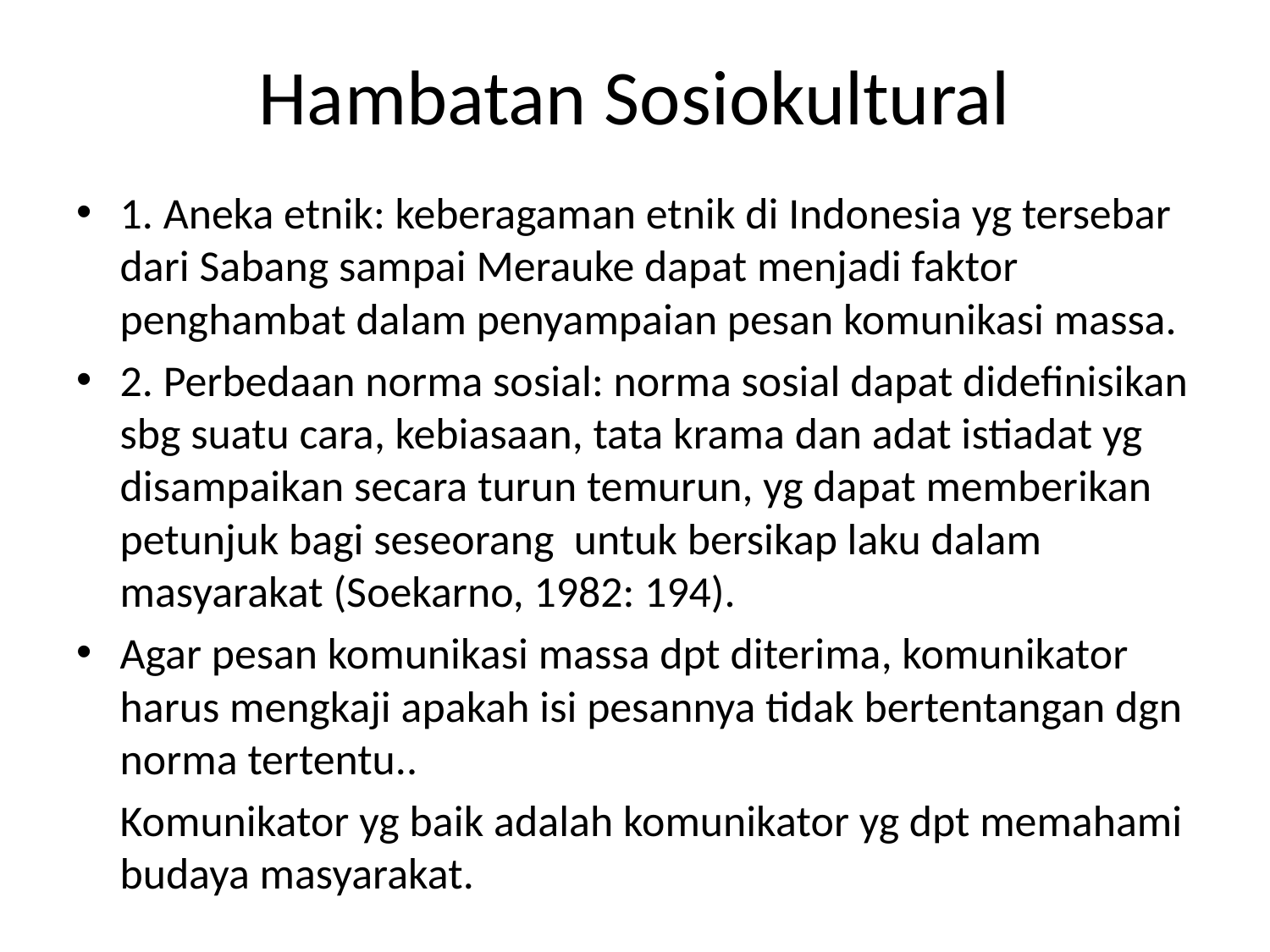

# Hambatan Sosiokultural
1. Aneka etnik: keberagaman etnik di Indonesia yg tersebar dari Sabang sampai Merauke dapat menjadi faktor penghambat dalam penyampaian pesan komunikasi massa.
2. Perbedaan norma sosial: norma sosial dapat didefinisikan sbg suatu cara, kebiasaan, tata krama dan adat istiadat yg disampaikan secara turun temurun, yg dapat memberikan petunjuk bagi seseorang  untuk bersikap laku dalam masyarakat (Soekarno, 1982: 194).
Agar pesan komunikasi massa dpt diterima, komunikator harus mengkaji apakah isi pesannya tidak bertentangan dgn norma tertentu..
	Komunikator yg baik adalah komunikator yg dpt memahami budaya masyarakat.